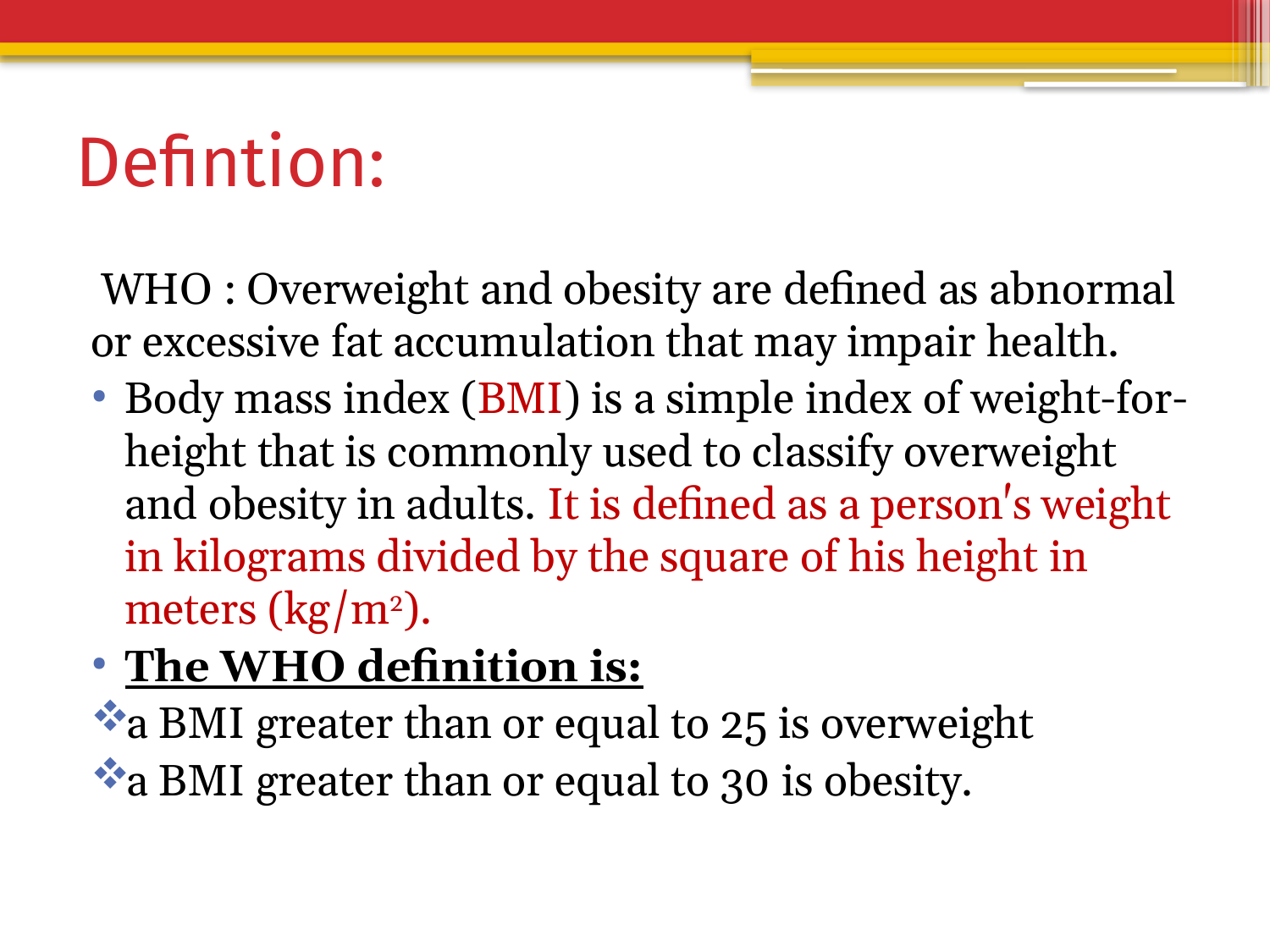

# Defintion:
 WHO : Overweight and obesity are defined as abnormal or excessive fat accumulation that may impair health.
Body mass index (BMI) is a simple index of weight-for-height that is commonly used to classify overweight and obesity in adults. It is defined as a person's weight in kilograms divided by the square of his height in meters (kg/m2).
The WHO definition is:
a BMI greater than or equal to 25 is overweight
a BMI greater than or equal to 30 is obesity.